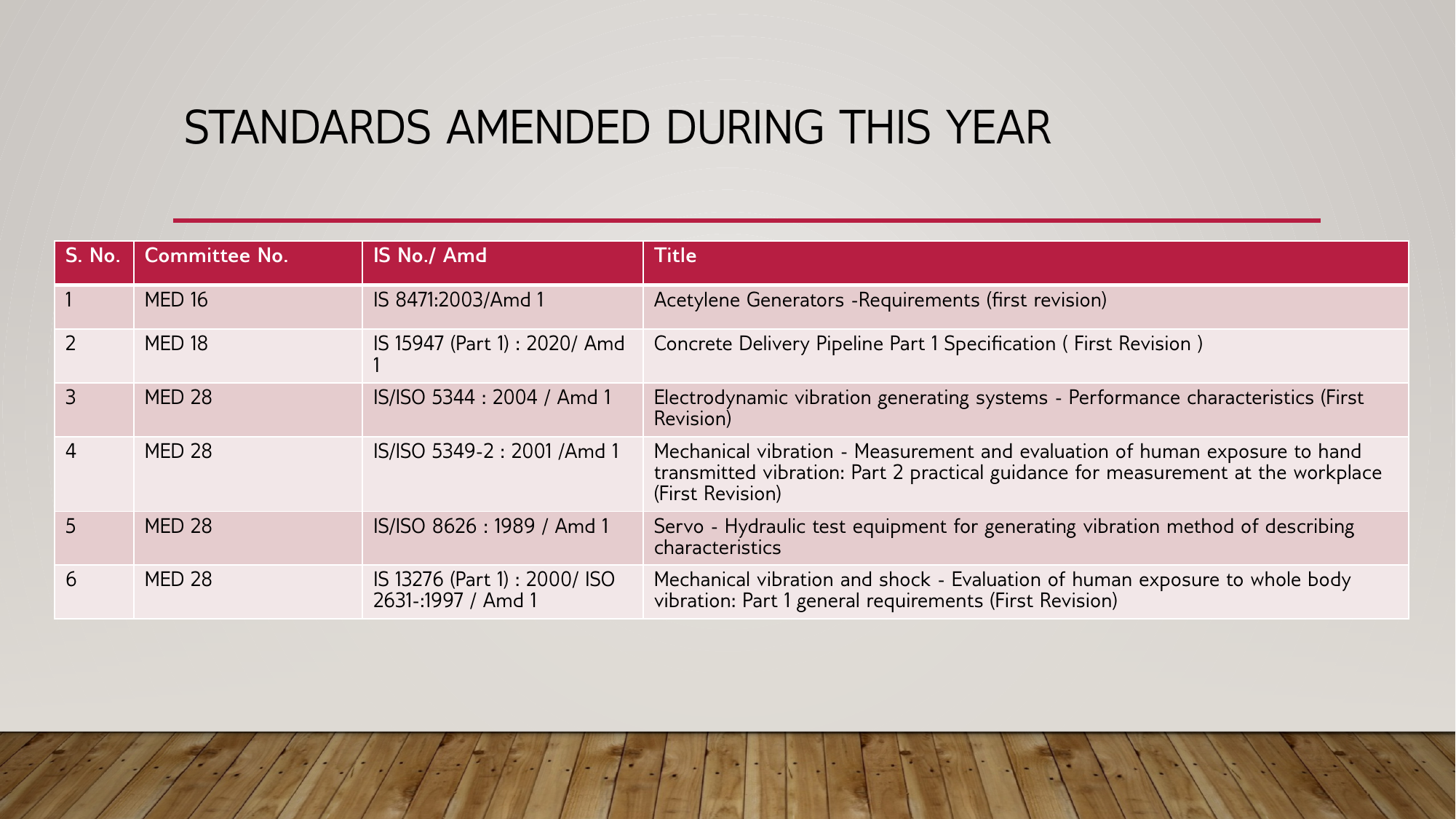

# Standards amended during this year
| S. No. | Committee No. | IS No./ Amd | Title |
| --- | --- | --- | --- |
| 1 | MED 16 | IS 8471:2003/Amd 1 | Acetylene Generators -Requirements (first revision) |
| 2 | MED 18 | IS 15947 (Part 1) : 2020/ Amd 1 | Concrete Delivery Pipeline Part 1 Specification ( First Revision ) |
| 3 | MED 28 | IS/ISO 5344 : 2004 / Amd 1 | Electrodynamic vibration generating systems - Performance characteristics (First Revision) |
| 4 | MED 28 | IS/ISO 5349-2 : 2001 /Amd 1 | Mechanical vibration - Measurement and evaluation of human exposure to hand transmitted vibration: Part 2 practical guidance for measurement at the workplace (First Revision) |
| 5 | MED 28 | IS/ISO 8626 : 1989 / Amd 1 | Servo - Hydraulic test equipment for generating vibration method of describing characteristics |
| 6 | MED 28 | IS 13276 (Part 1) : 2000/ ISO 2631-:1997 / Amd 1 | Mechanical vibration and shock - Evaluation of human exposure to whole body vibration: Part 1 general requirements (First Revision) |